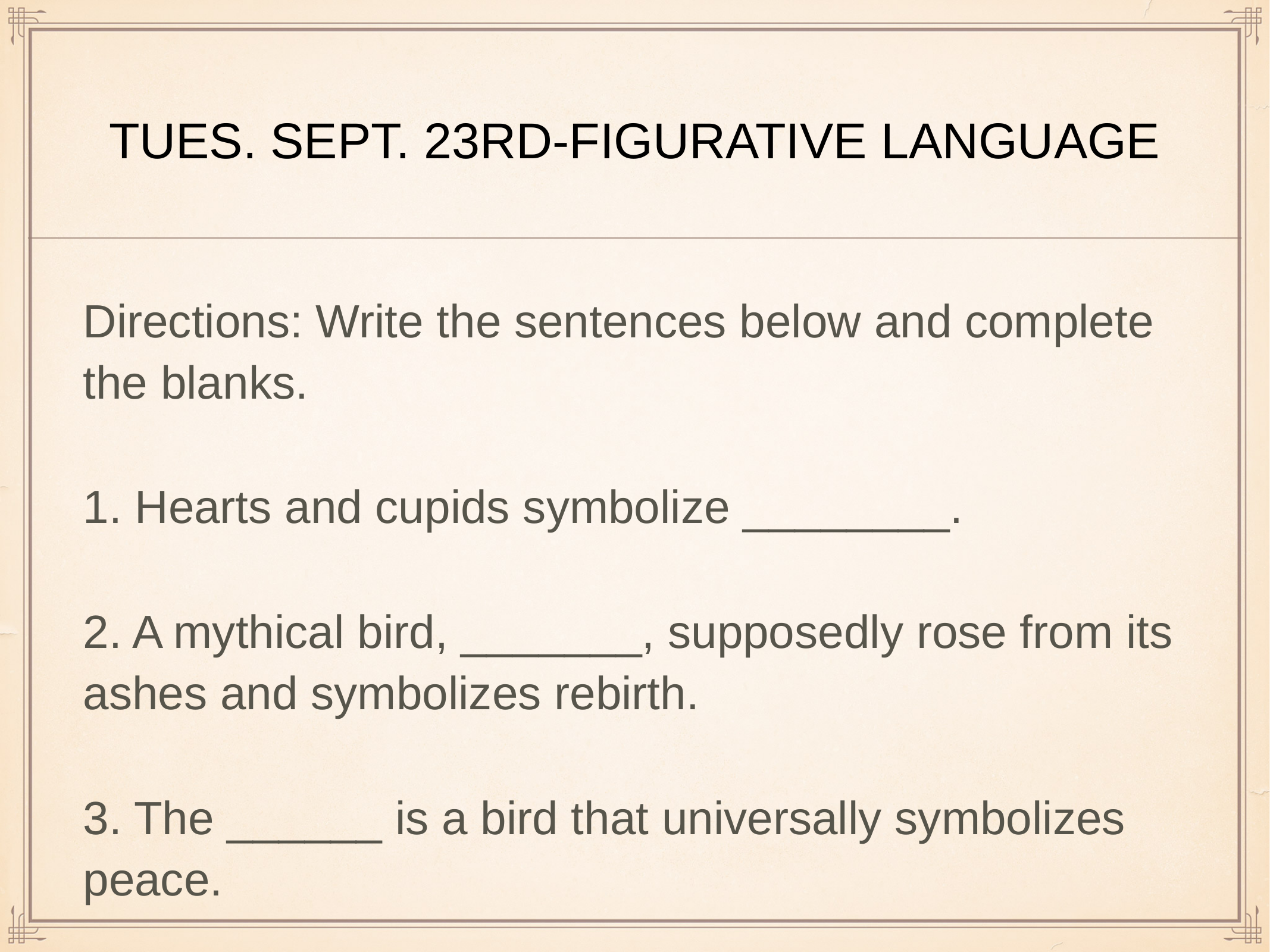

# Tues. Sept. 23rd-figurative Language
Directions: Write the sentences below and complete the blanks.
1. Hearts and cupids symbolize ________.
2. A mythical bird, _______, supposedly rose from its ashes and symbolizes rebirth.
3. The ______ is a bird that universally symbolizes peace.